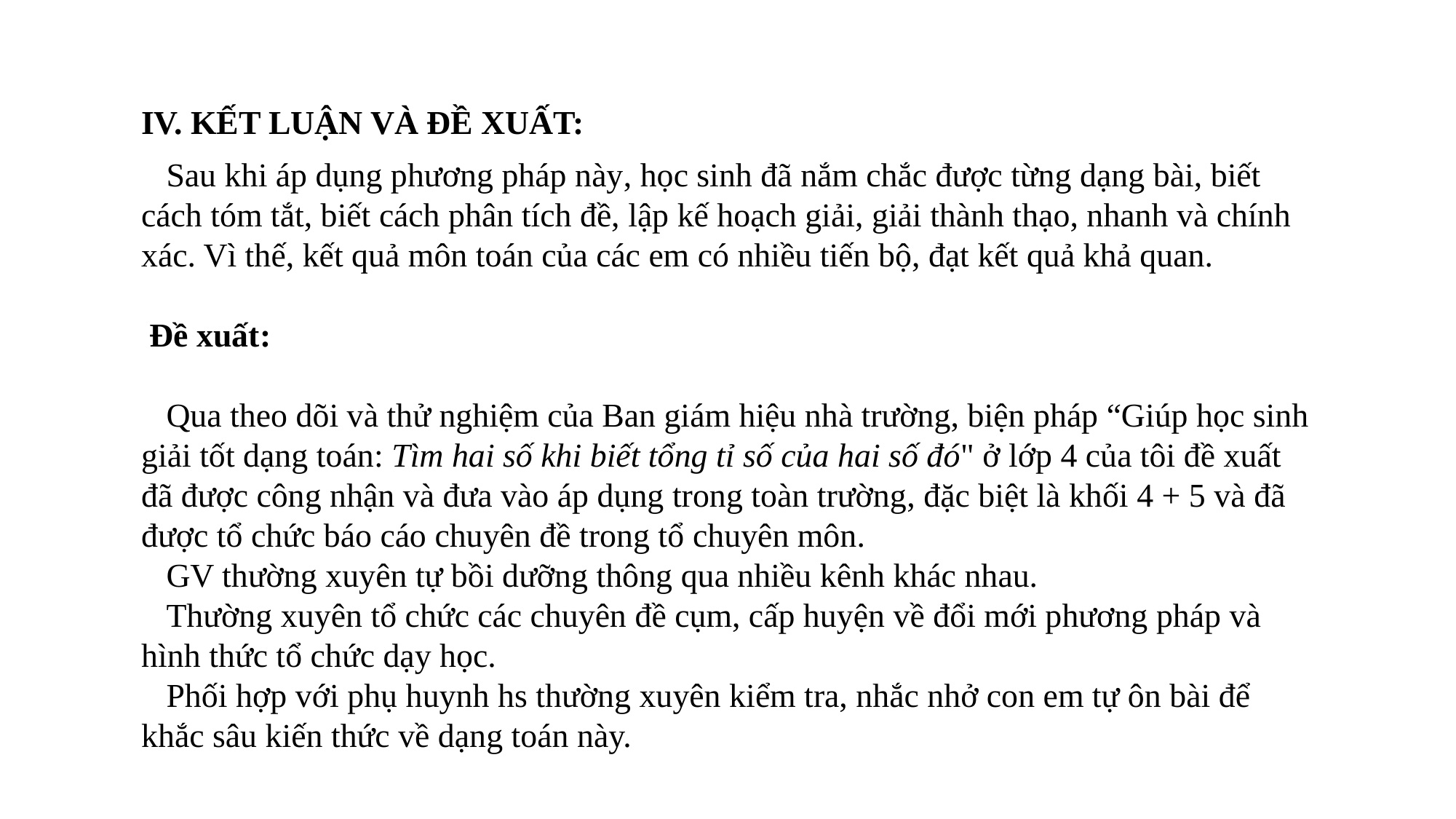

IV. KẾT LUẬN VÀ ĐỀ XUẤT:
   Sau khi áp dụng phương pháp này, học sinh đã nắm chắc được từng dạng bài, biết cách tóm tắt, biết cách phân tích đề, lập kế hoạch giải, giải thành thạo, nhanh và chính xác. Vì thế, kết quả môn toán của các em có nhiều tiến bộ, đạt kết quả khả quan.

 Đề xuất:

   Qua theo dõi và thử nghiệm của Ban giám hiệu nhà trường, biện pháp “Giúp học sinh giải tốt dạng toán: Tìm hai số khi biết tổng tỉ số của hai số đó" ở lớp 4 của tôi đề xuất đã được công nhận và đưa vào áp dụng trong toàn trường, đặc biệt là khối 4 + 5 và đã được tổ chức báo cáo chuyên đề trong tổ chuyên môn.
   GV thường xuyên tự bồi dưỡng thông qua nhiều kênh khác nhau.
   Thường xuyên tổ chức các chuyên đề cụm, cấp huyện về đổi mới phương pháp và hình thức tổ chức dạy học.
   Phối hợp với phụ huynh hs thường xuyên kiểm tra, nhắc nhở con em tự ôn bài để khắc sâu kiến thức về dạng toán này.